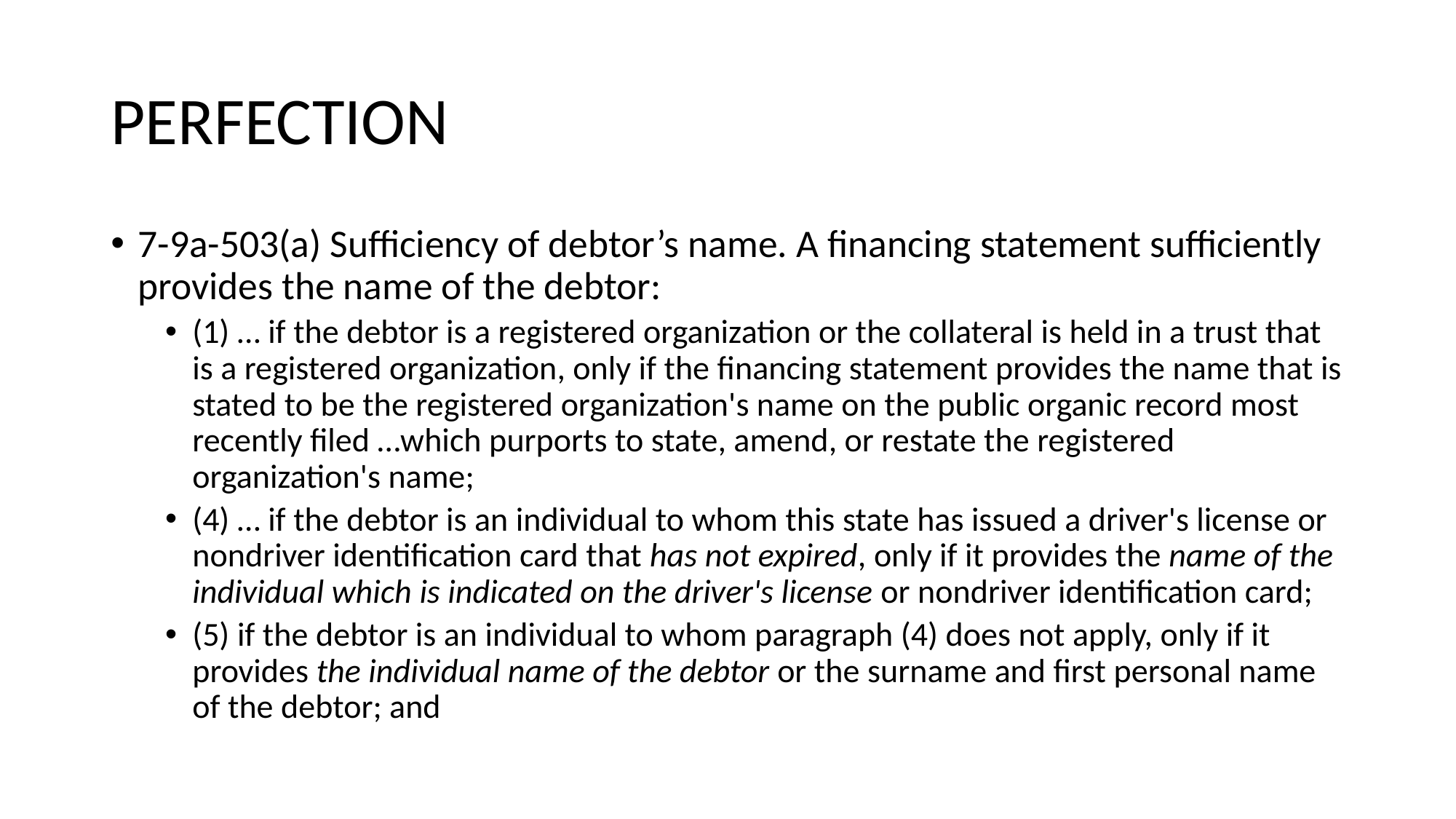

# PERFECTION
7-9a-503(a) Sufficiency of debtor’s name. A financing statement sufficiently provides the name of the debtor:
(1) … if the debtor is a registered organization or the collateral is held in a trust that is a registered organization, only if the financing statement provides the name that is stated to be the registered organization's name on the public organic record most recently filed …which purports to state, amend, or restate the registered organization's name;
(4) … if the debtor is an individual to whom this state has issued a driver's license or nondriver identification card that has not expired, only if it provides the name of the individual which is indicated on the driver's license or nondriver identification card;
(5) if the debtor is an individual to whom paragraph (4) does not apply, only if it provides the individual name of the debtor or the surname and first personal name of the debtor; and